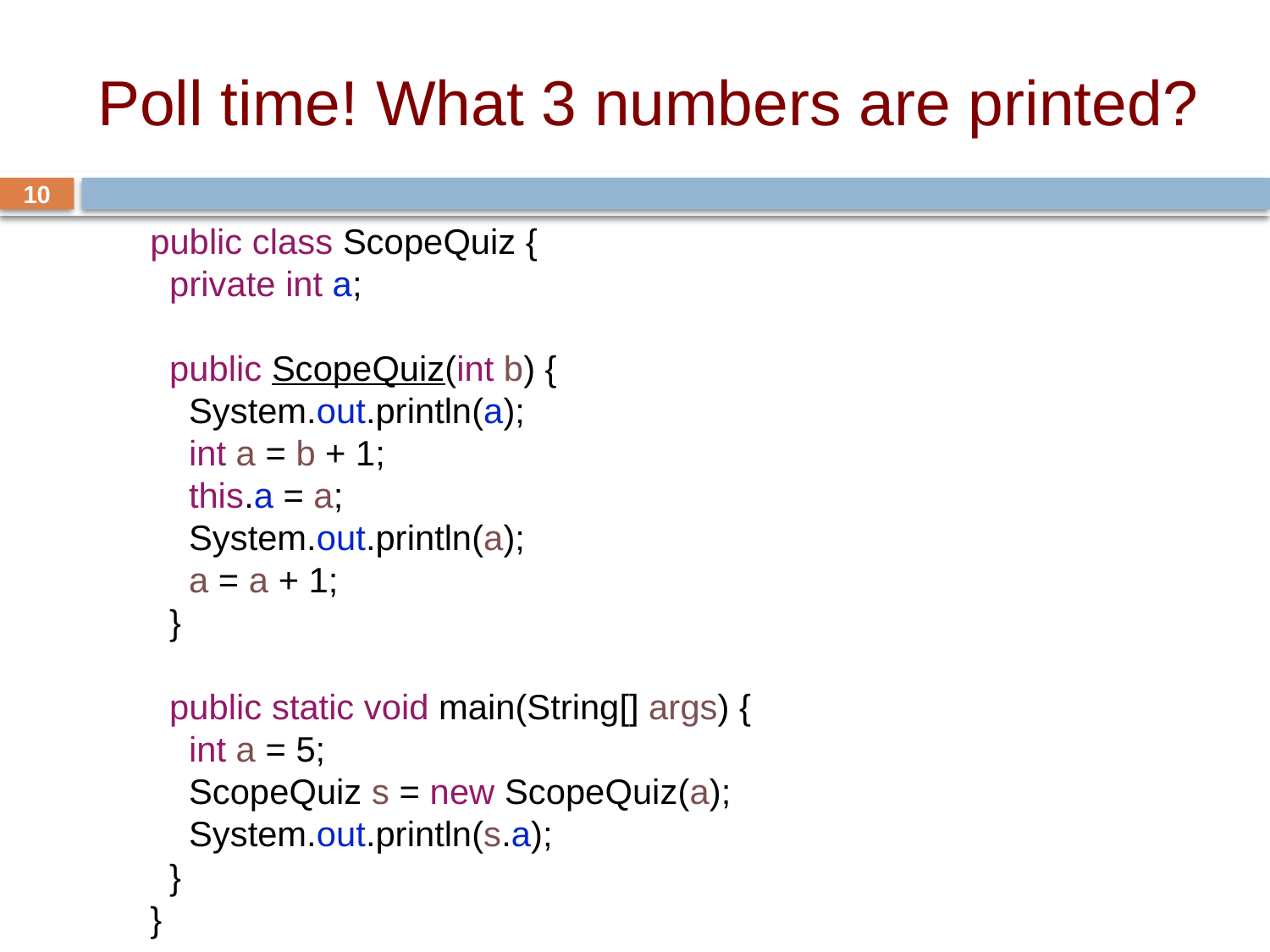

# Poll time! What 3 numbers are printed?
10

public class ScopeQuiz {
  private int a;

  public ScopeQuiz(int b) {
    System.out.println(a);
    int a = b + 1;
    this.a = a;
    System.out.println(a);
    a = a + 1;
  }

  public static void main(String[] args) {
    int a = 5;
    ScopeQuiz s = new ScopeQuiz(a);
    System.out.println(s.a);
  }
}